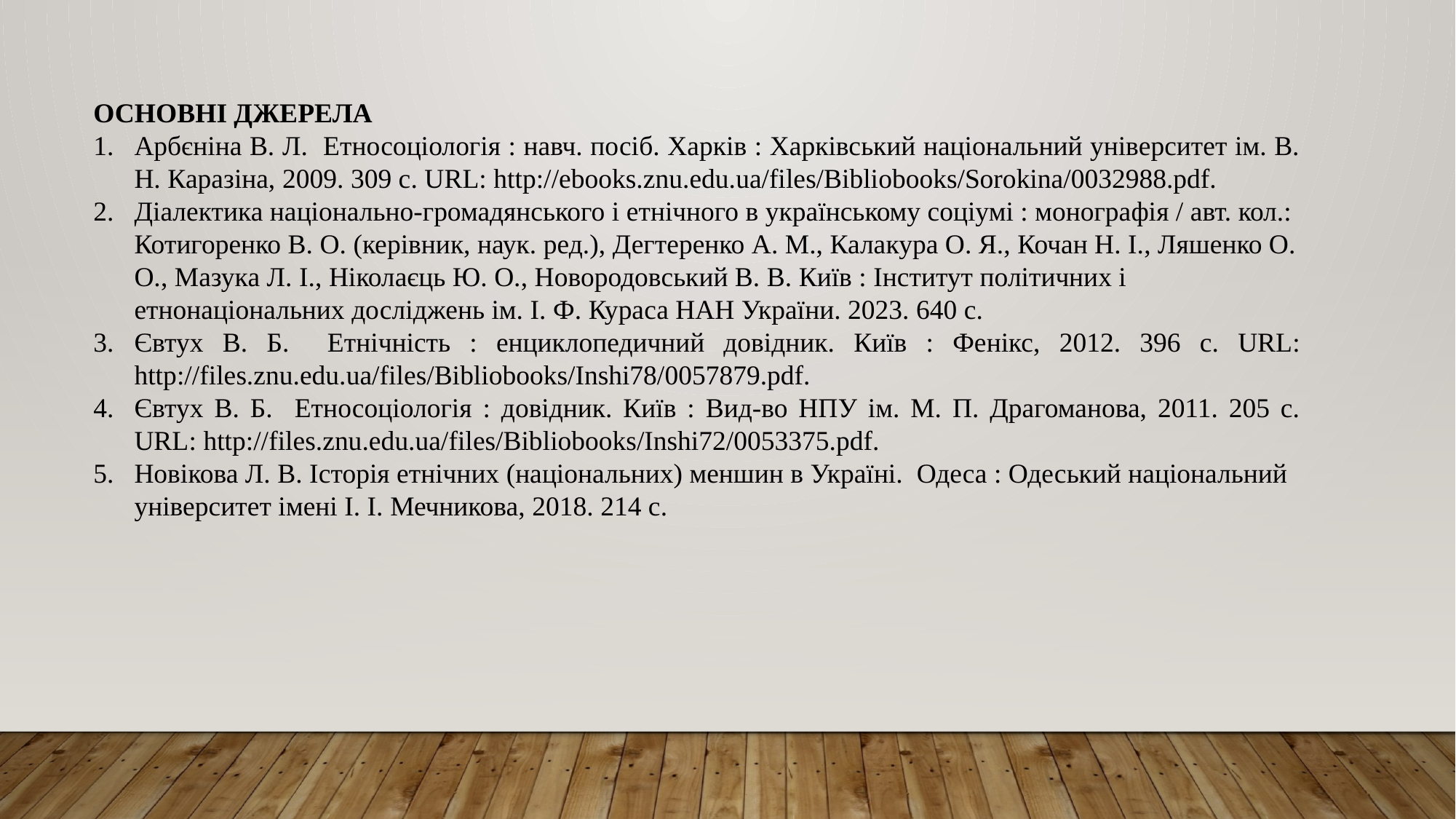

ОСНОВНІ ДЖЕРЕЛА
Арбєніна В. Л.  Етносоціологія : навч. посіб. Харків : Харківський національний університет ім. В. Н. Каразіна, 2009. 309 с. URL: http://ebooks.znu.edu.ua/files/Bibliobooks/Sorokina/0032988.pdf.
Діалектика національно-громадянського і етнічного в українському соціумі : монографія / авт. кол.: Котигоренко В. О. (керівник, наук. ред.), Дегтеренко А. М., Калакура О. Я., Кочан Н. І., Ляшенко О. О., Мазука Л. І., Ніколаєць Ю. О., Новородовський В. В. Київ : Інститут політичних і етнонаціональних досліджень ім. І. Ф. Кураса НАН України. 2023. 640 с.
Євтух В. Б.  Етнічність : енциклопедичний довідник. Київ : Фенікс, 2012. 396 с. URL: http://files.znu.edu.ua/files/Bibliobooks/Inshi78/0057879.pdf.
Євтух В. Б.  Етносоціологія : довідник. Київ : Вид-во НПУ ім. М. П. Драгоманова, 2011. 205 с. URL: http://files.znu.edu.ua/files/Bibliobooks/Inshi72/0053375.pdf.
Новікова Л. В. Історія етнічних (національних) меншин в Україні.  Одеса : Одеський національний університет імені І. І. Мечникова, 2018. 214 с.